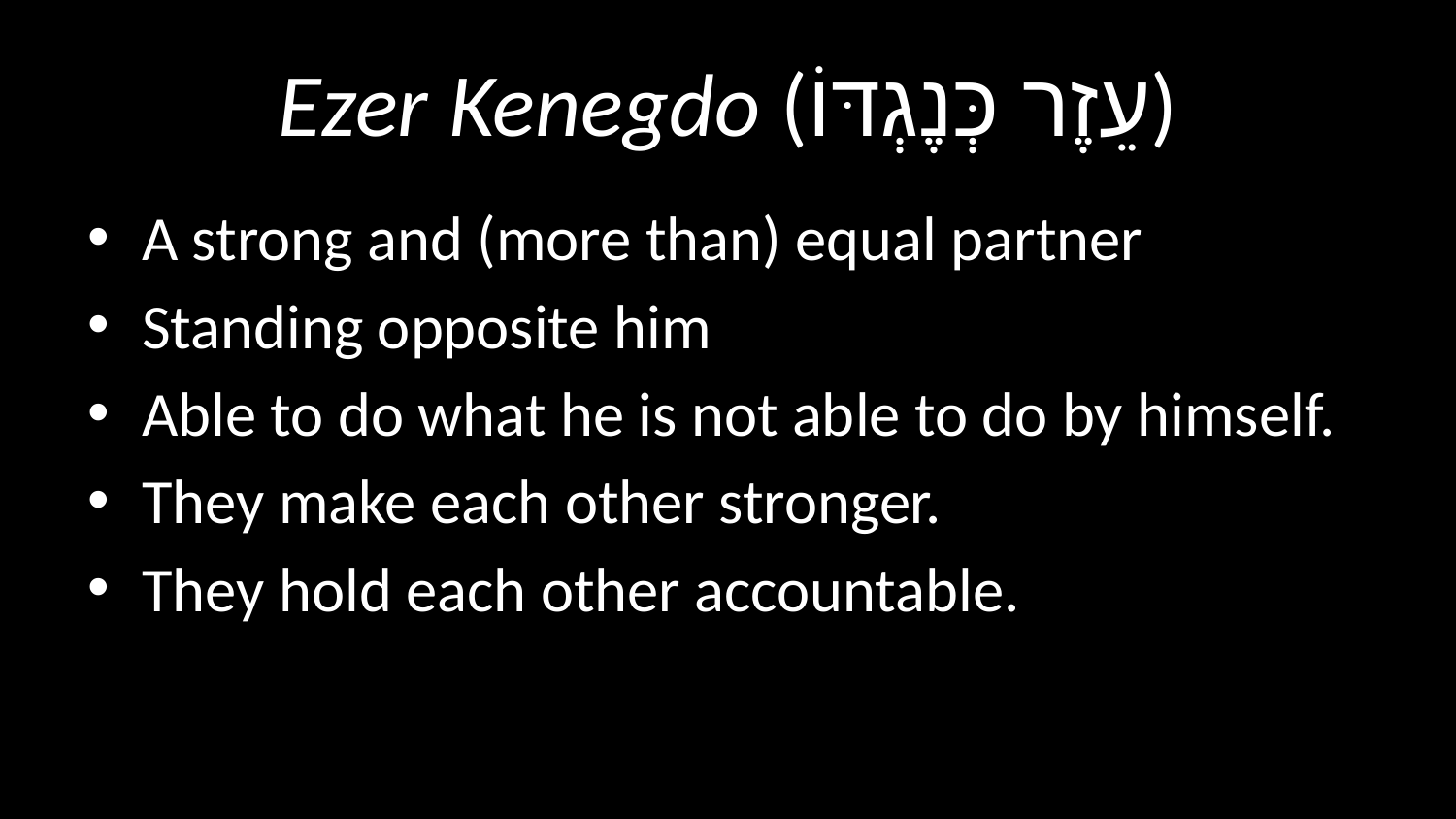

# Ezer Kenegdo (עֵזֶר כְּנֶגְדּוֹ​)
A strong and (more than) equal partner
Standing opposite him
Able to do what he is not able to do by himself.
They make each other stronger.
They hold each other accountable.